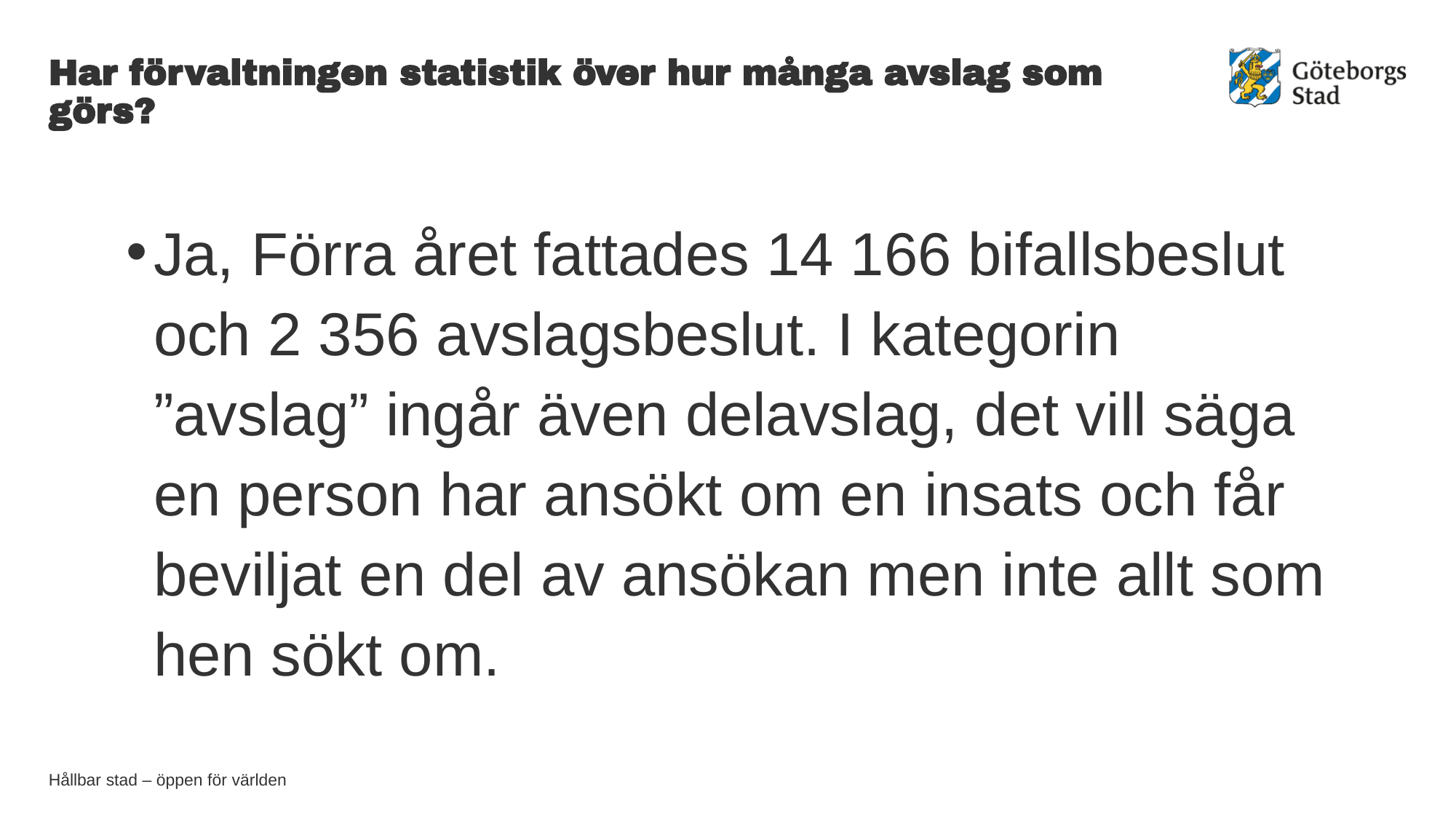

# Har förvaltningen statistik över hur många avslag som görs?
Ja, Förra året fattades 14 166 bifallsbeslut och 2 356 avslagsbeslut. I kategorin ”avslag” ingår även delavslag, det vill säga en person har ansökt om en insats och får beviljat en del av ansökan men inte allt som hen sökt om.